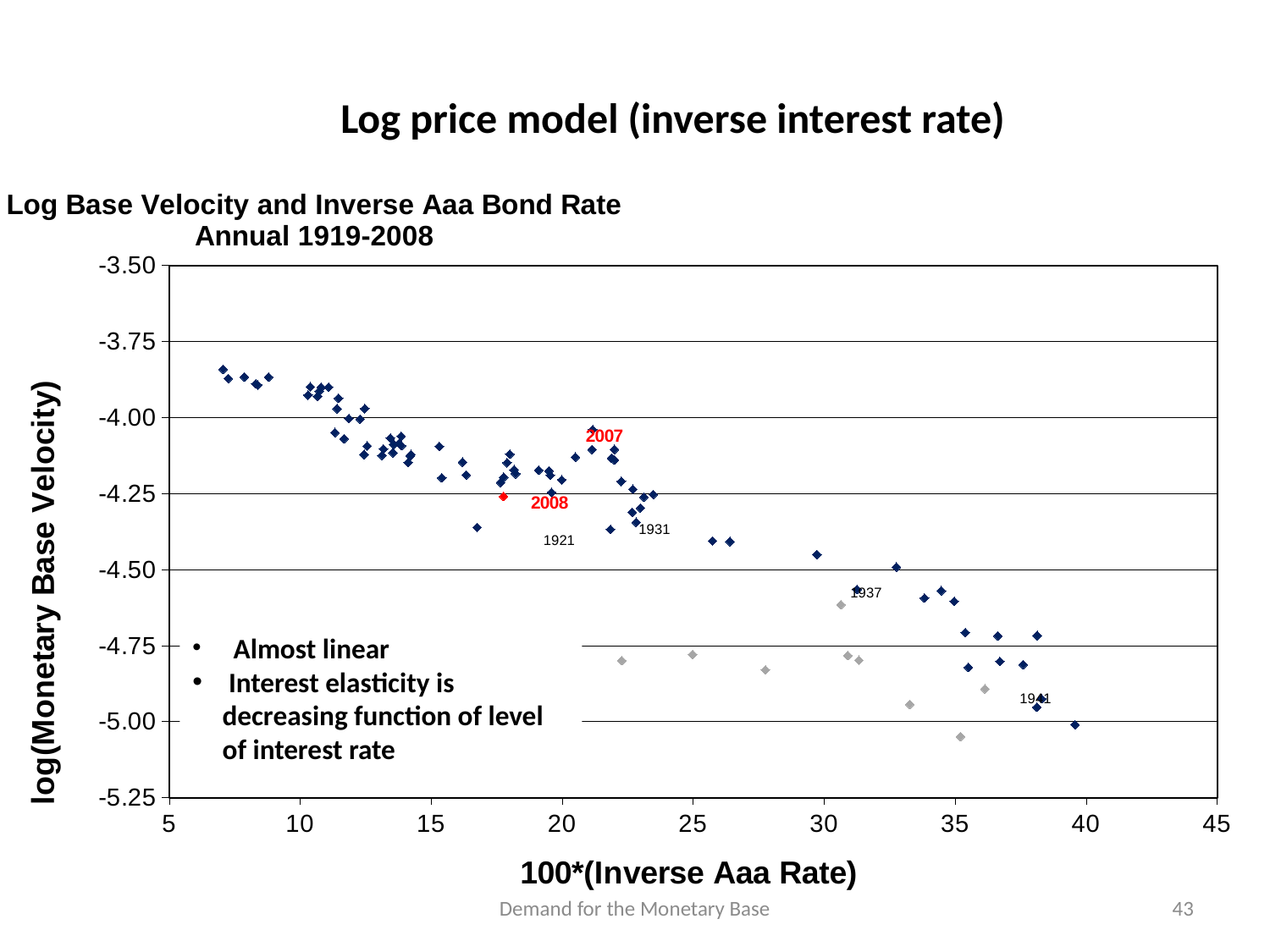

Log price model (inverse interest rate)

### Chart: Log Base Velocity and Inverse Aaa Bond Rate
Annual 1919-2008

| Category |  |
|---|---|
  Almost linear
 Interest elasticity is decreasing function of level of interest rate
Demand for the Monetary Base
43